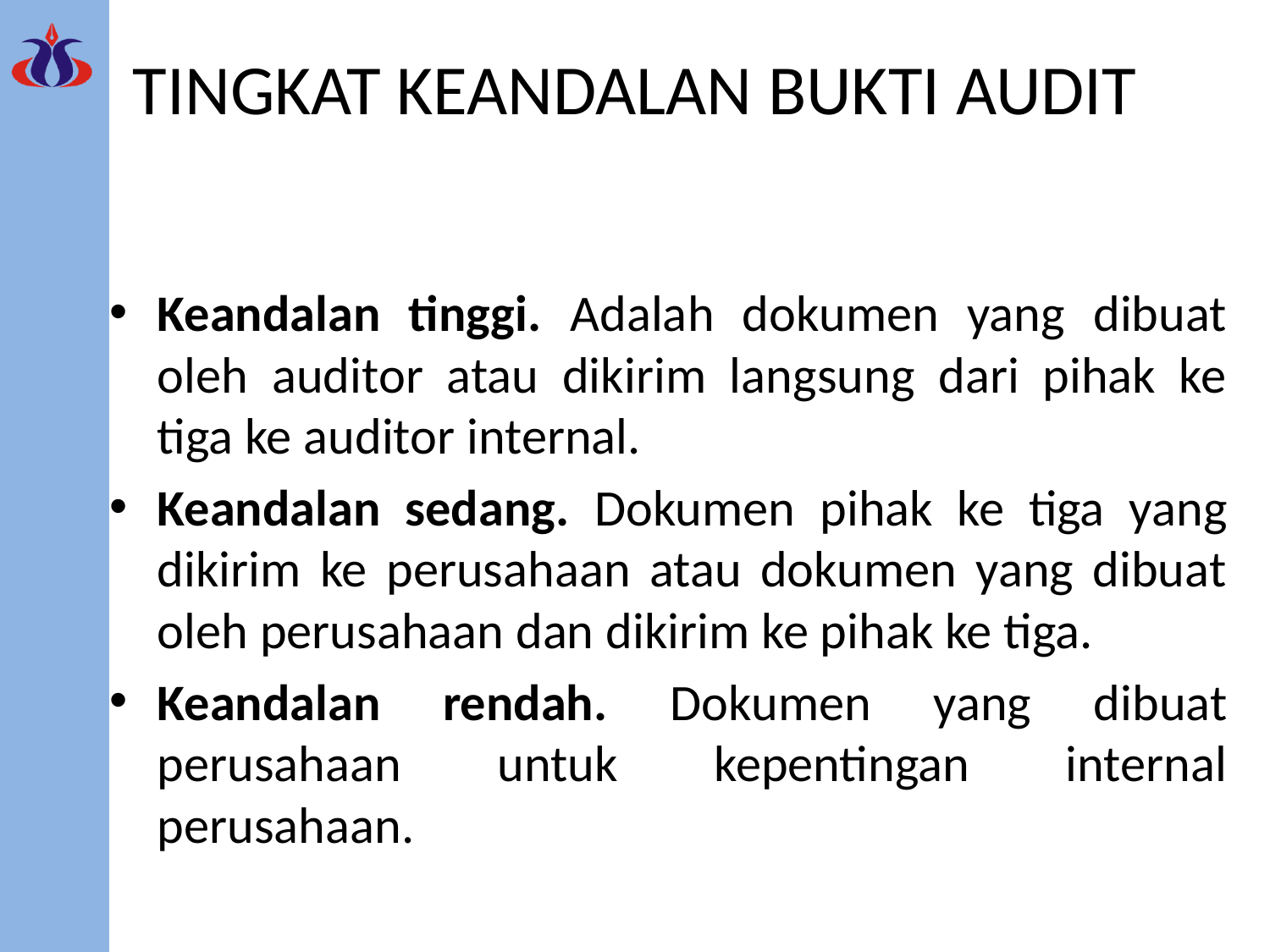

# TINGKAT KEANDALAN BUKTI AUDIT
Keandalan tinggi. Adalah dokumen yang dibuat oleh auditor atau dikirim langsung dari pihak ke tiga ke auditor internal.
Keandalan sedang. Dokumen pihak ke tiga yang dikirim ke perusahaan atau dokumen yang dibuat oleh perusahaan dan dikirim ke pihak ke tiga.
Keandalan rendah. Dokumen yang dibuat perusahaan untuk kepentingan internal perusahaan.